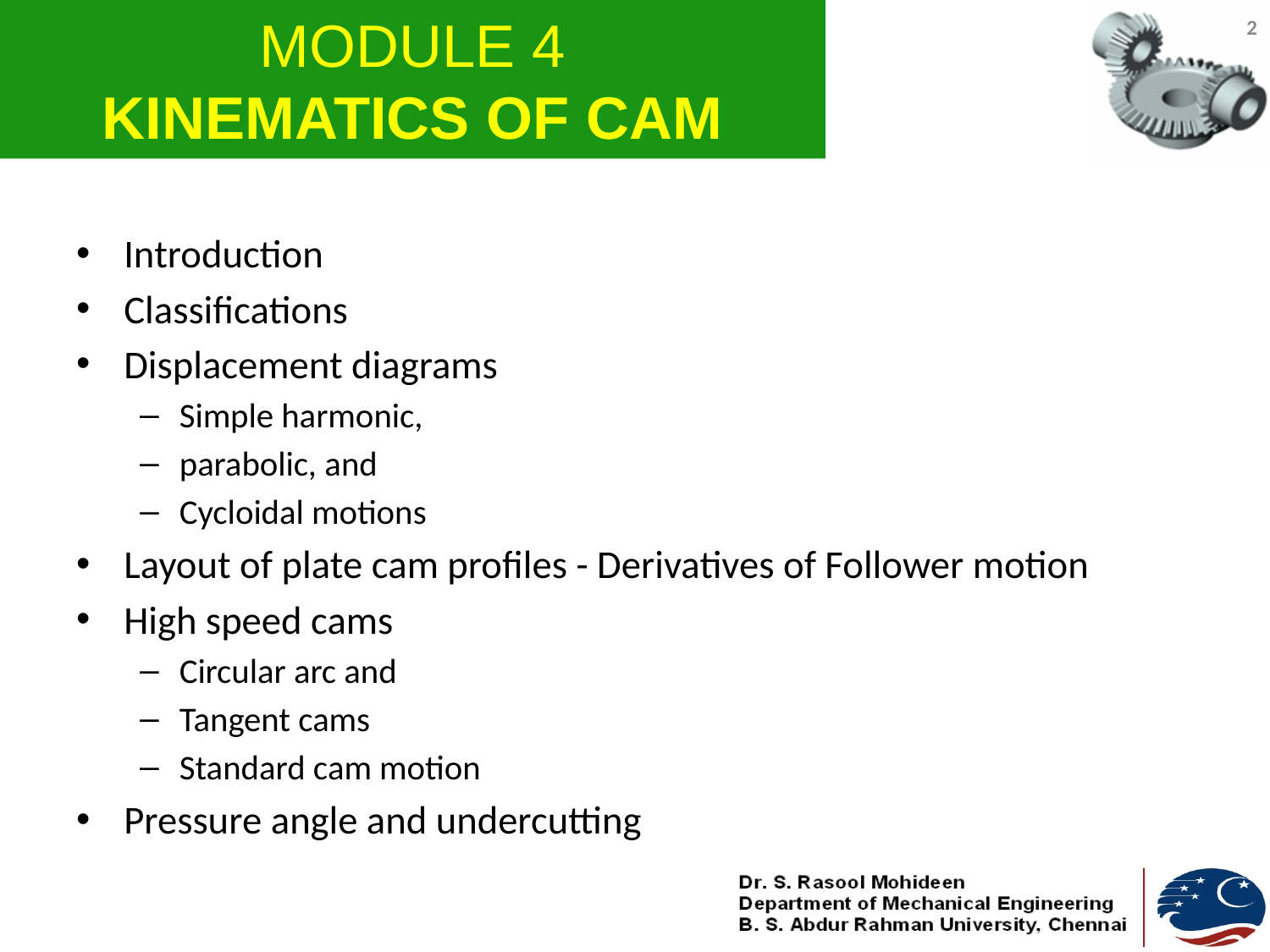

# MODULE 4 KINEMATICS OF CAM
2
Introduction
Classifications
Displacement diagrams
Simple harmonic,
parabolic, and
Cycloidal motions
Layout of plate cam profiles - Derivatives of Follower motion
High speed cams
Circular arc and
Tangent cams
Standard cam motion
Pressure angle and undercutting